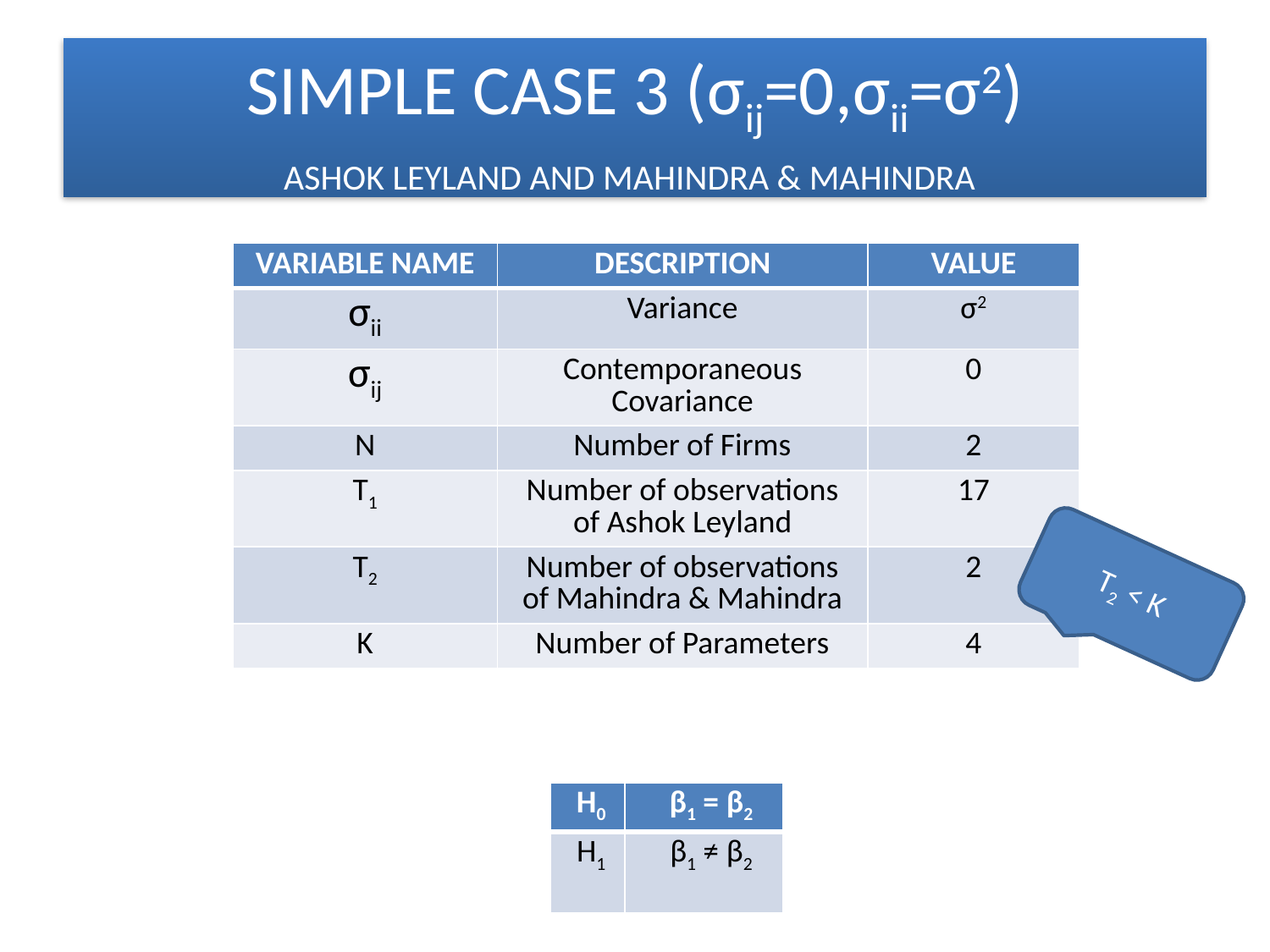

# SIMPLE CASE 3 (σij=0,σii=σ2)
ASHOK LEYLAND AND MAHINDRA & MAHINDRA

| VARIABLE NAME | DESCRIPTION | VALUE |
| --- | --- | --- |
| σii | Variance | σ2 |
| σij | Contemporaneous Covariance | 0 |
| N | Number of Firms | 2 |
| T1 | Number of observations of Ashok Leyland | 17 |
| T2 | Number of observations of Mahindra & Mahindra | 2 |
| K | Number of Parameters | 4 |
T2 < K
| H0 | β1 = β2 |
| --- | --- |
| H1 | β1 ≠ β2 |